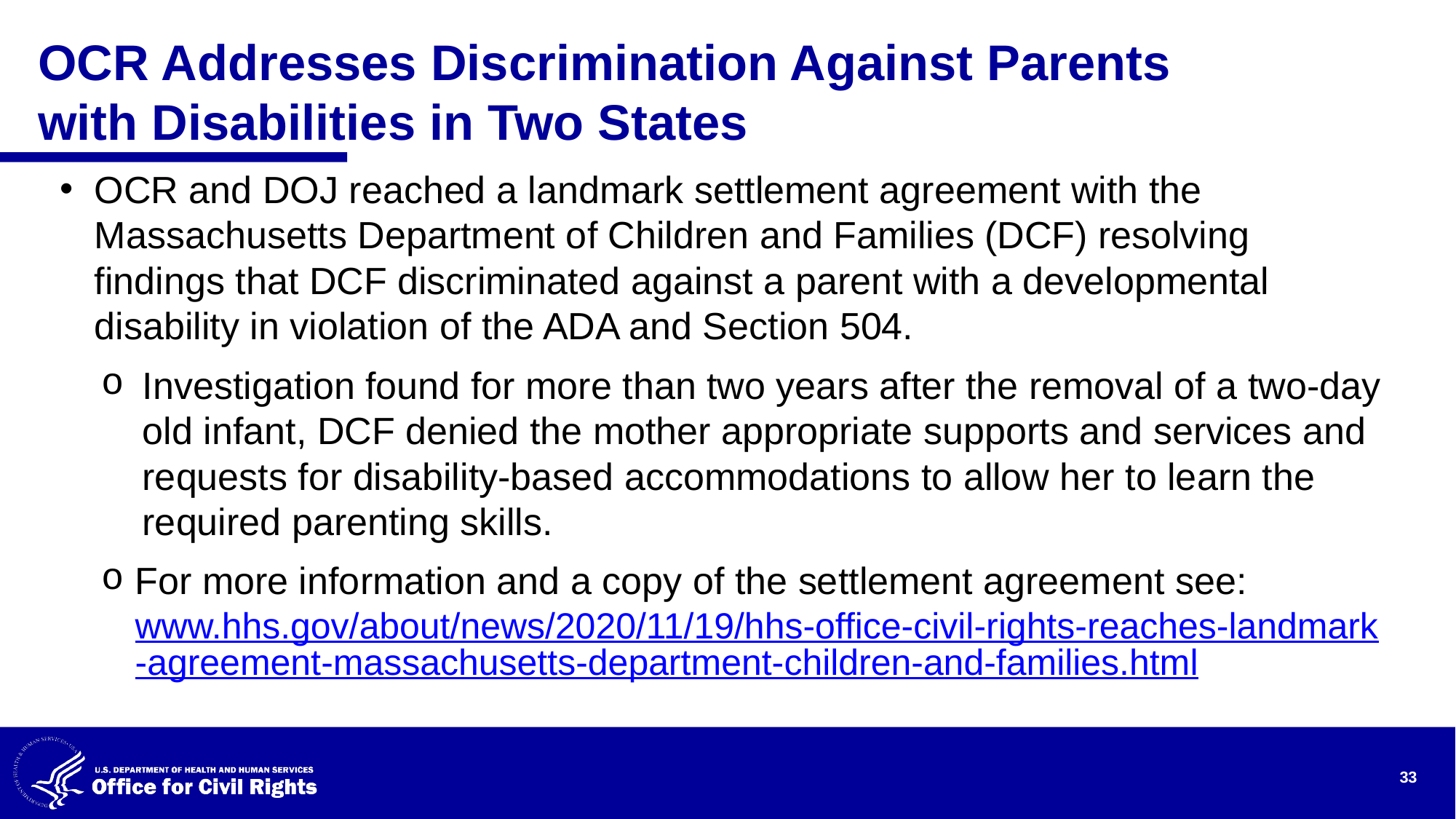

# OCR Addresses Discrimination Against Parents with Disabilities in Two States
OCR and DOJ reached a landmark settlement agreement with the Massachusetts Department of Children and Families (DCF) resolving findings that DCF discriminated against a parent with a developmental disability in violation of the ADA and Section 504.
Investigation found for more than two years after the removal of a two-day old infant, DCF denied the mother appropriate supports and services and requests for disability-based accommodations to allow her to learn the required parenting skills.
For more information and a copy of the settlement agreement see:  www.hhs.gov/about/news/2020/11/19/hhs-office-civil-rights-reaches-landmark-agreement-massachusetts-department-children-and-families.html